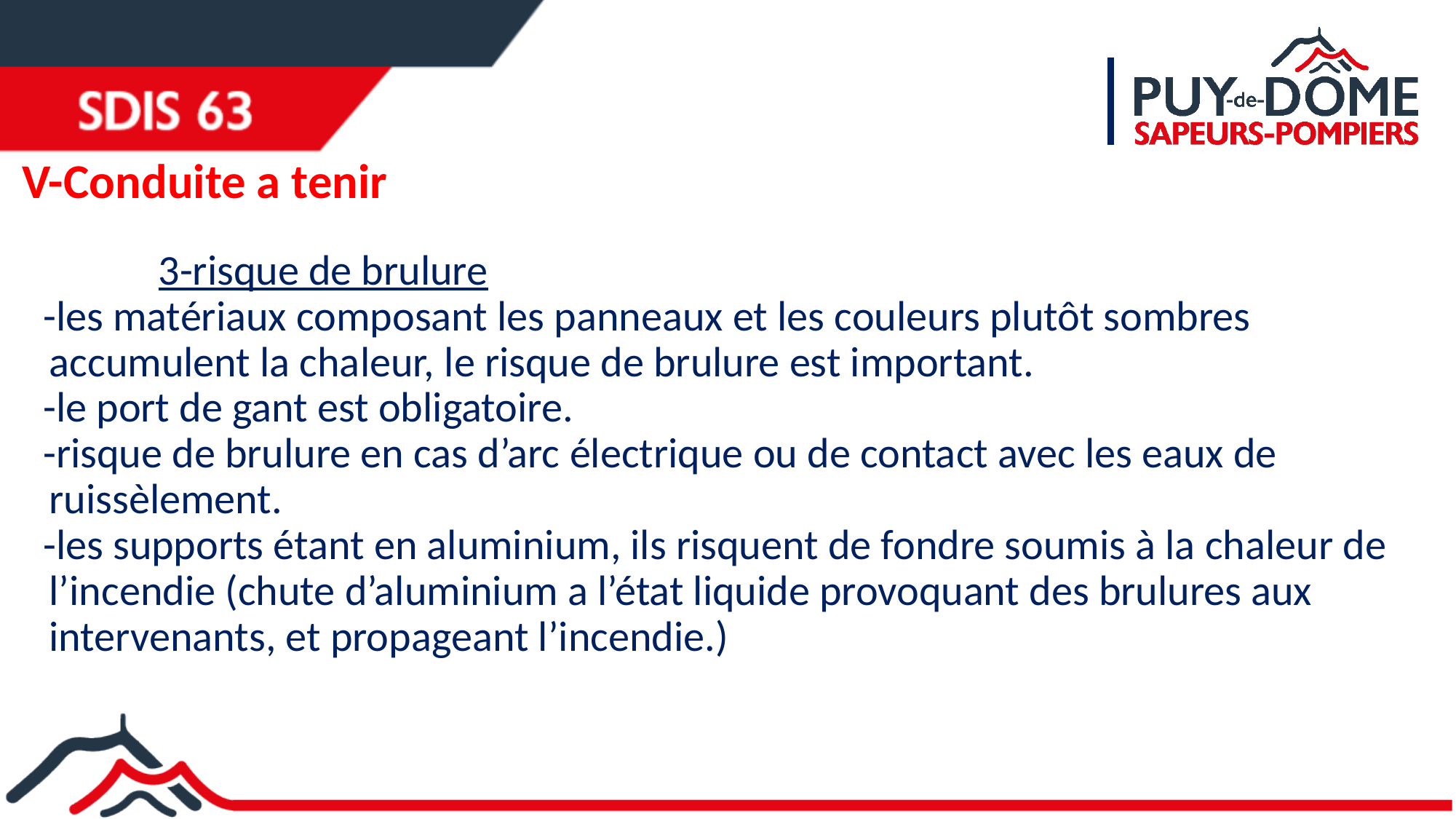

# V-Conduite a tenir
		3-risque de brulure
-les matériaux composant les panneaux et les couleurs plutôt sombres accumulent la chaleur, le risque de brulure est important.
-le port de gant est obligatoire.
-risque de brulure en cas d’arc électrique ou de contact avec les eaux de ruissèlement.
-les supports étant en aluminium, ils risquent de fondre soumis à la chaleur de l’incendie (chute d’aluminium a l’état liquide provoquant des brulures aux intervenants, et propageant l’incendie.)